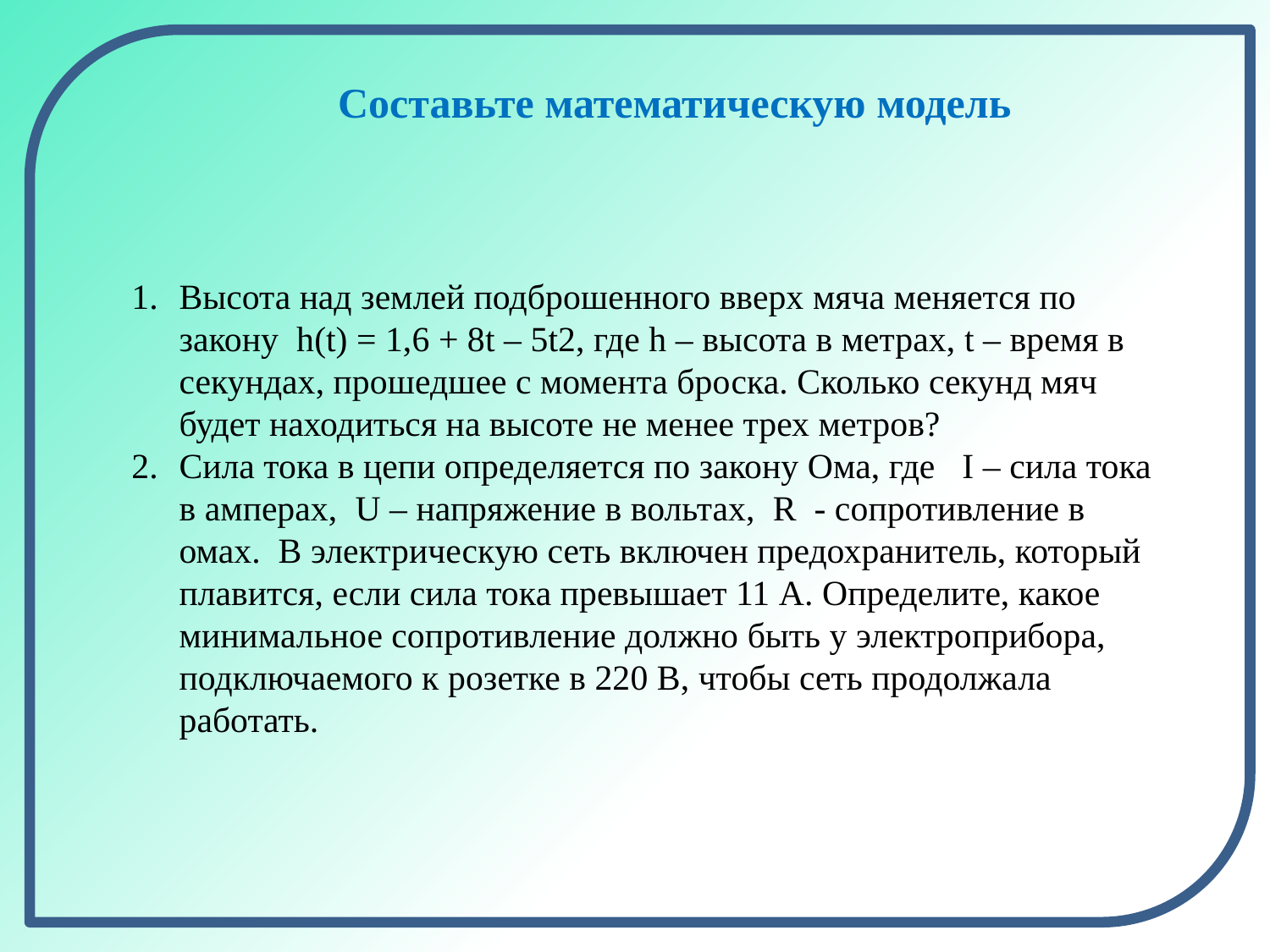

Составьте математическую модель

Высота над землей подброшенного вверх мяча меняется по закону  h(t) = 1,6 + 8t – 5t2, где h – высота в метрах, t – время в секундах, прошедшее с момента броска. Сколько секунд мяч будет находиться на высоте не менее трех метров?
Сила тока в цепи определяется по закону Ома, где   I – сила тока в амперах,  U – напряжение в вольтах,  R  - сопротивление в омах.  В электрическую сеть включен предохранитель, который плавится, если сила тока превышает 11 А. Определите, какое минимальное сопротивление должно быть у электроприбора, подключаемого к розетке в 220 В, чтобы сеть продолжала работать.